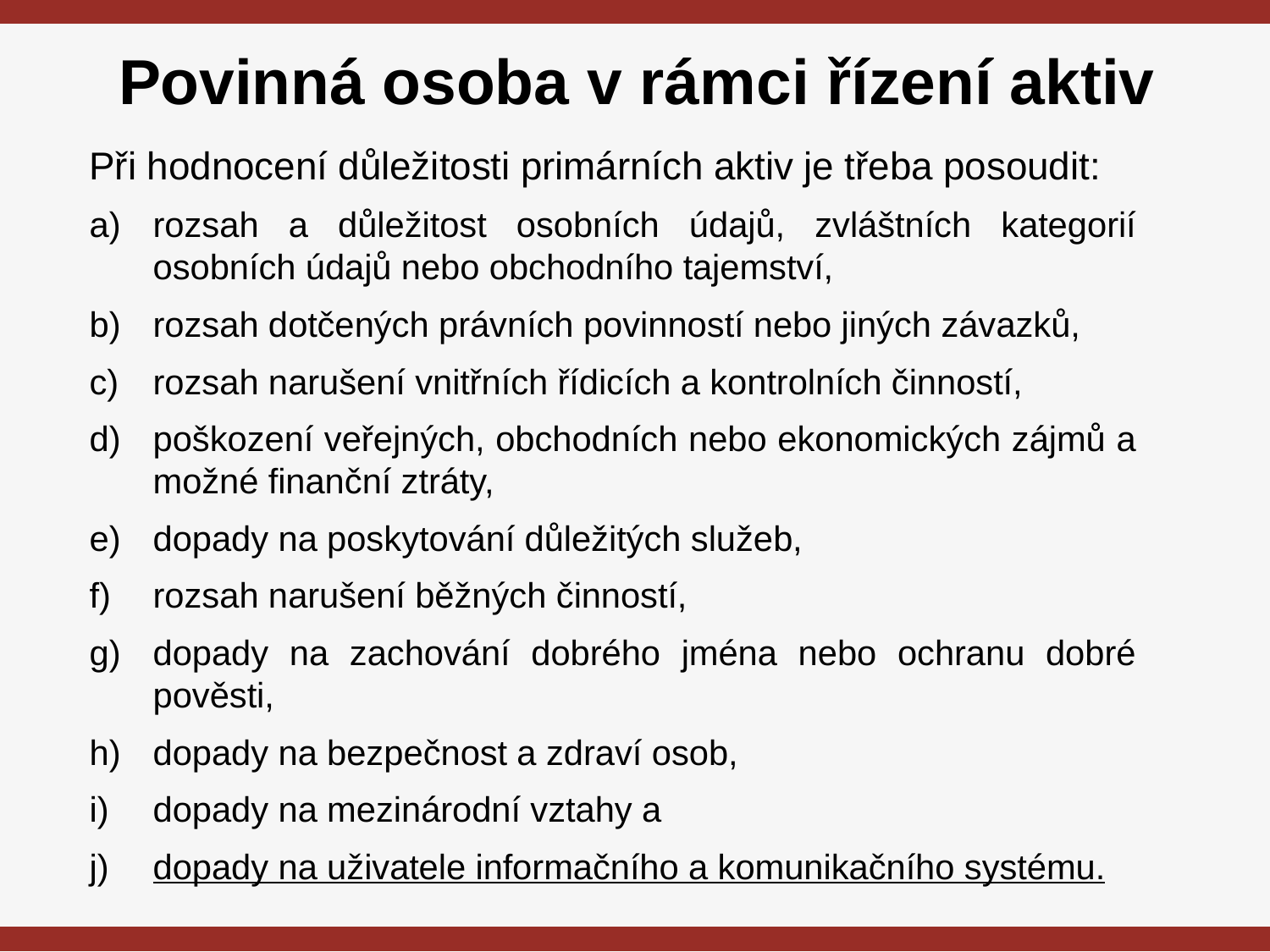

# Povinná osoba v rámci řízení aktiv
Při hodnocení důležitosti primárních aktiv je třeba posoudit:
rozsah a důležitost osobních údajů, zvláštních kategorií osobních údajů nebo obchodního tajemství,
rozsah dotčených právních povinností nebo jiných závazků,
rozsah narušení vnitřních řídicích a kontrolních činností,
poškození veřejných, obchodních nebo ekonomických zájmů a možné finanční ztráty,
dopady na poskytování důležitých služeb,
rozsah narušení běžných činností,
dopady na zachování dobrého jména nebo ochranu dobré pověsti,
dopady na bezpečnost a zdraví osob,
dopady na mezinárodní vztahy a
dopady na uživatele informačního a komunikačního systému.